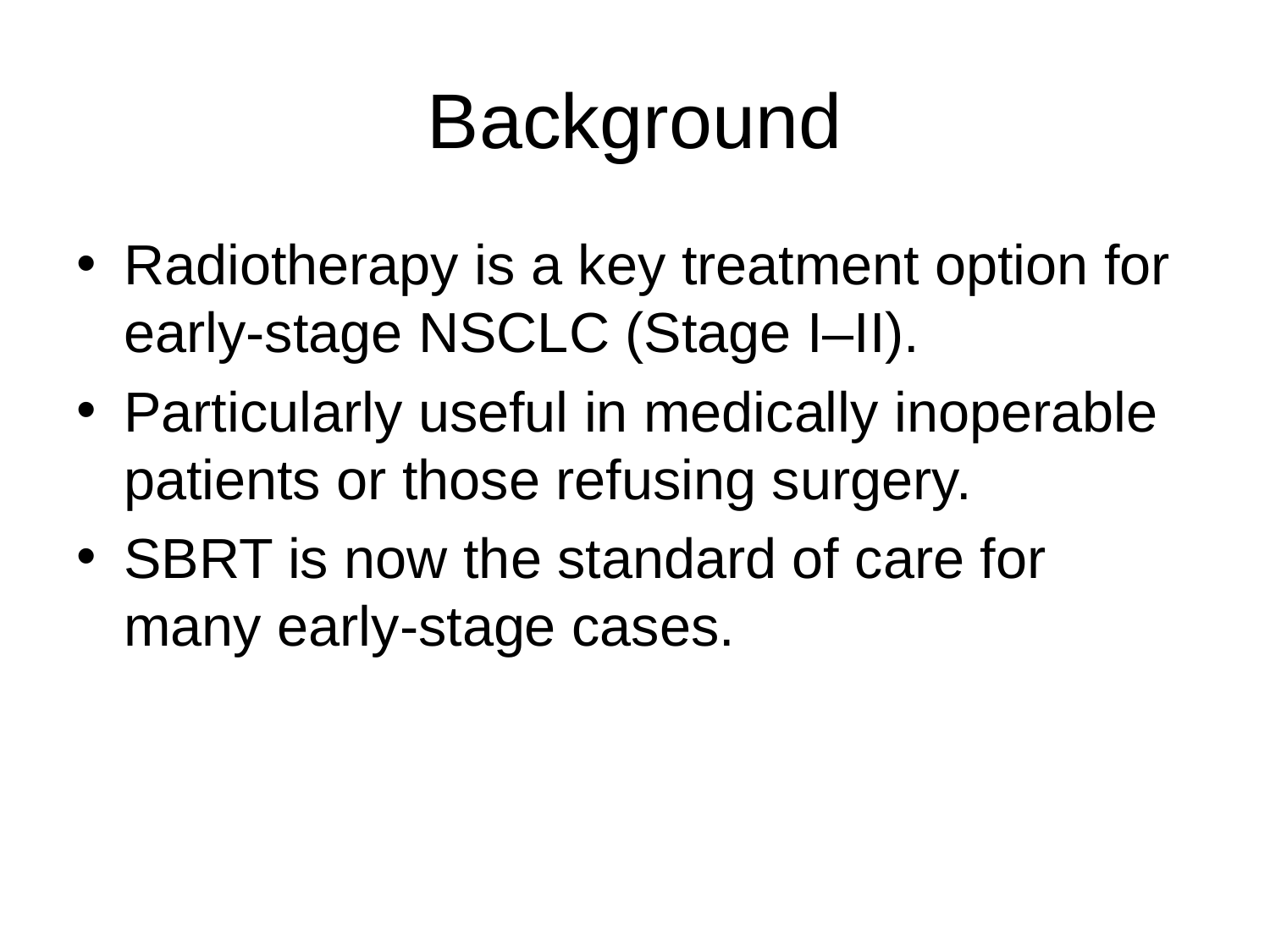

# Background
Radiotherapy is a key treatment option for early-stage NSCLC (Stage I–II).
Particularly useful in medically inoperable patients or those refusing surgery.
SBRT is now the standard of care for many early-stage cases.